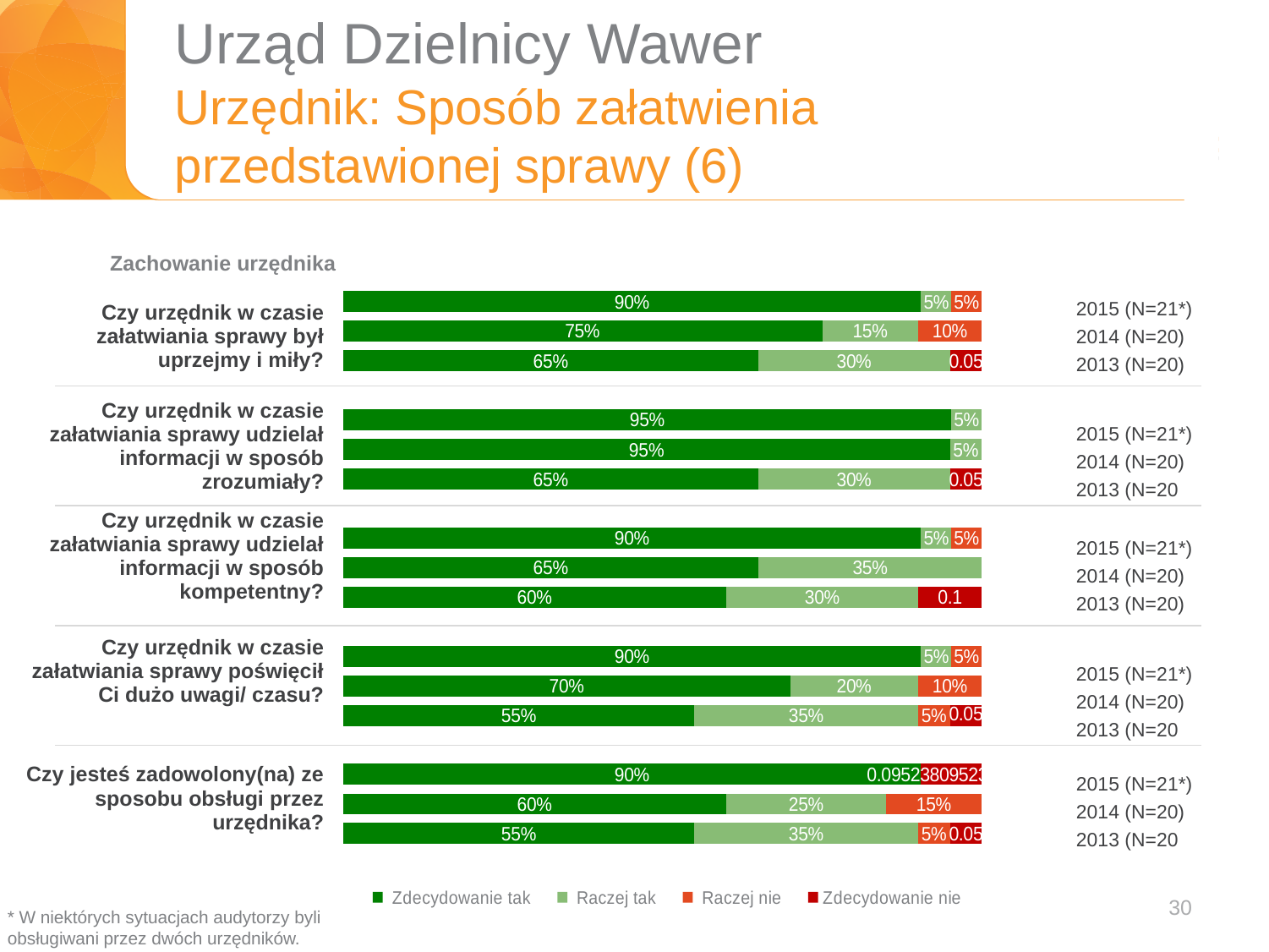

# Urząd Dzielnicy Wawer Urzędnik: Sposób załatwienia przedstawionej sprawy (6)
Zachowanie urzędnika
| Czy urzędnik w czasie załatwiania sprawy był uprzejmy i miły? |
| --- |
| Czy urzędnik w czasie załatwiania sprawy udzielał informacji w sposób zrozumiały? |
| Czy urzędnik w czasie załatwiania sprawy udzielał informacji w sposób kompetentny? |
| Czy urzędnik w czasie załatwiania sprawy poświęcił Ci dużo uwagi/ czasu? |
| Czy jesteś zadowolony(na) ze sposobu obsługi przez urzędnika? |
2015 (N=21*)
2014 (N=20)
2013 (N=20)

### Chart

| Category |  Zdecydowanie tak |  Raczej tak |  Raczej nie | Zdecydowanie nie |
|---|---|---|---|---|
| czy jesteś zadowolony ze sposobu obsługi | 0.55 | 0.35000000000000026 | 0.05 | 0.05 |
|  | 0.6000000000000005 | 0.25 | 0.15000000000000013 | None |
|  | 0.9047619047619042 | None | None | 0.09523809523809525 |
|  | None | None | None | None |
| czy urzędnik w czasie załatwiania sprawy poświęcił Ci dużo uwagi/czasu? | 0.55 | 0.35000000000000026 | 0.05 | 0.05 |
|  | 0.7000000000000005 | 0.2 | 0.1 | None |
|  | 0.9047619047619042 | 0.04761904761904762 | 0.04761904761904762 | None |
|  | None | None | None | None |
| czy urzędnik w czasie załatwiania sprawy udzialał informacji w sposób kompetentny | 0.6000000000000005 | 0.30000000000000027 | None | 0.1 |
|  | 0.6500000000000008 | 0.35000000000000026 | None | None |
|  | 0.9047619047619042 | 0.04761904761904762 | 0.04761904761904762 | None |
|  | None | None | None | None |
| czy urzędnik w czasie załatwiania sprawy udzielał informacji w sposób zrozumiały? | 0.6500000000000008 | 0.30000000000000027 | None | 0.05 |
|  | 0.9500000000000005 | 0.05 | None | None |
|  | 0.9523809523809522 | 0.04761904761904762 | None | None |
|  | None | None | None | None |
| czy urzednik w czasie załatwiania sprawy był uprzejmy i miły? | 0.6500000000000008 | 0.30000000000000027 | None | 0.05 |
2015 (N=21*)
2014 (N=20)
2013 (N=20
2015 (N=21*)
2014 (N=20)
2013 (N=20)

2015 (N=21*)
2014 (N=20)
2013 (N=20
2015 (N=21*)
2014 (N=20)
2013 (N=20
30
* W niektórych sytuacjach audytorzy byli obsługiwani przez dwóch urzędników.